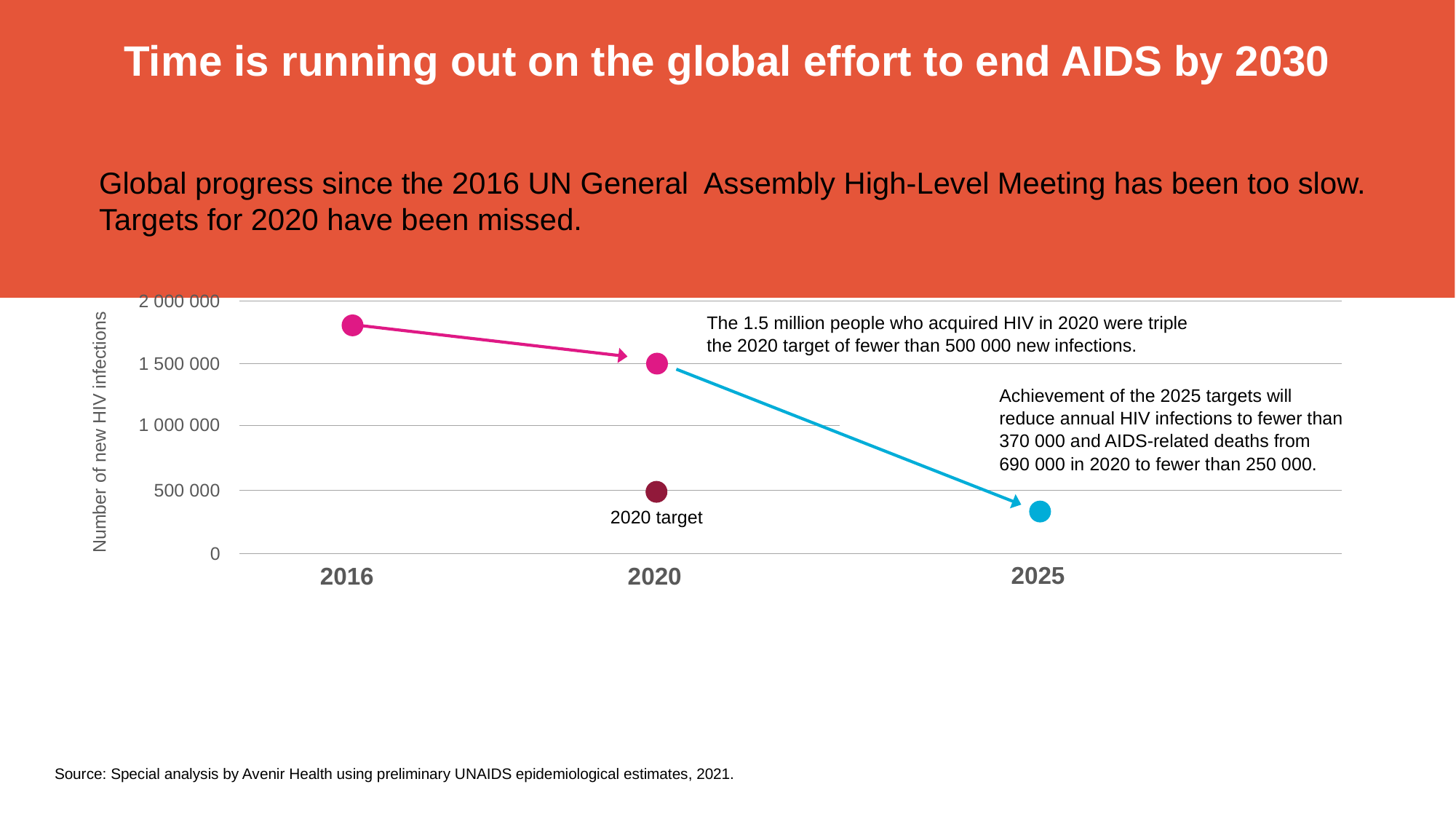

Time is running out on the global effort to end AIDS by 2030
Global progress since the 2016 UN General  Assembly High-Level Meeting has been too slow.  Targets for 2020 have been missed.
2 000 000
Number of new HIV infections
The 1.5 million people who acquired HIV in 2020 were triple the 2020 target of fewer than 500 000 new infections.

1 500 000

Achievement of the 2025 targets will reduce annual HIV infections to fewer than 370 000 and AIDS-related deaths from
690 000 in 2020 to fewer than 250 000.
1 000 000
500 000

2020 target
0
2025
2016
2020
Source: Special analysis by Avenir Health using preliminary UNAIDS epidemiological estimates, 2021.